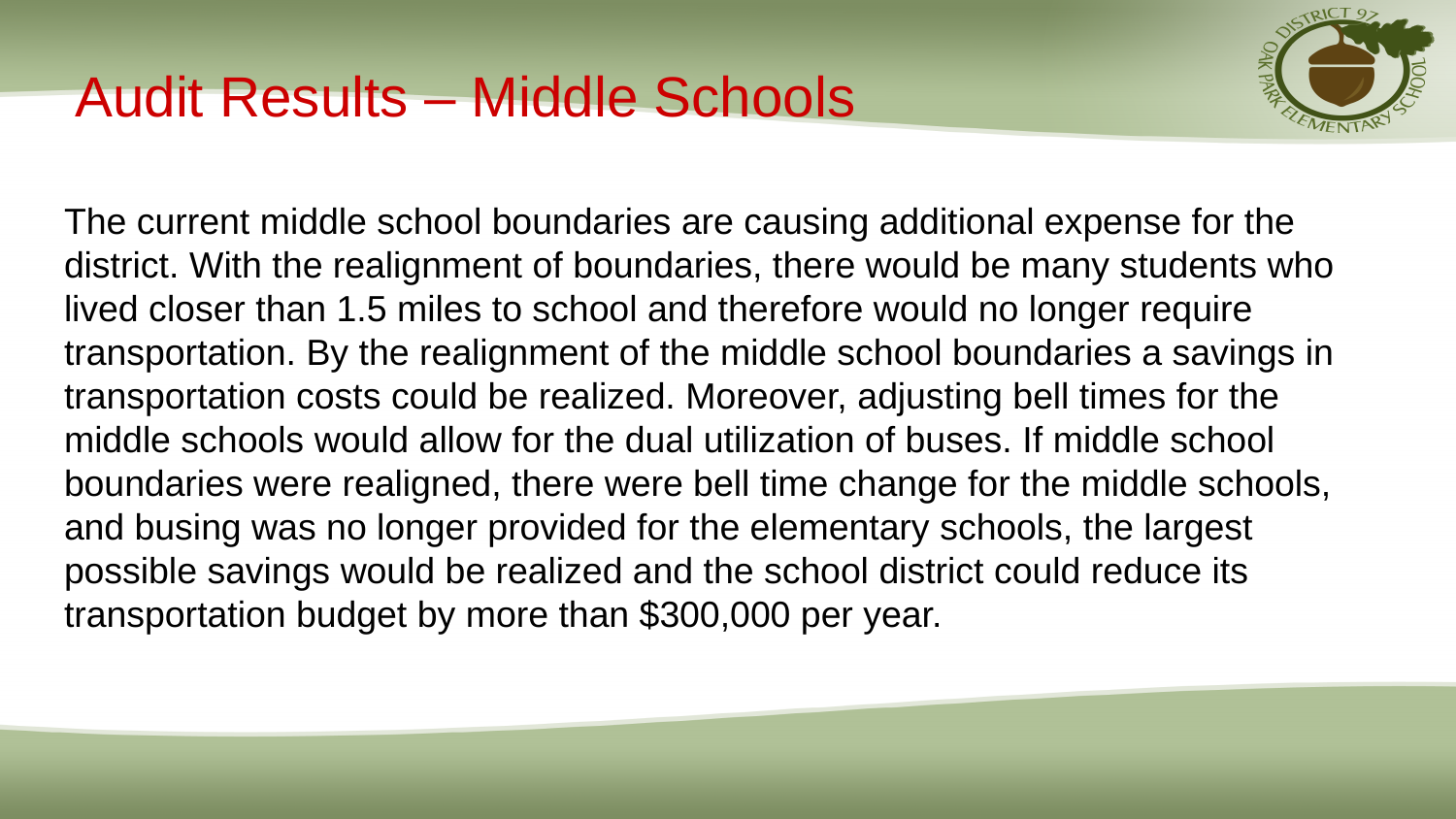

# Audit Results – Middle Schools
The current middle school boundaries are causing additional expense for the district. With the realignment of boundaries, there would be many students who lived closer than 1.5 miles to school and therefore would no longer require transportation. By the realignment of the middle school boundaries a savings in transportation costs could be realized. Moreover, adjusting bell times for the middle schools would allow for the dual utilization of buses. If middle school boundaries were realigned, there were bell time change for the middle schools, and busing was no longer provided for the elementary schools, the largest possible savings would be realized and the school district could reduce its transportation budget by more than $300,000 per year.